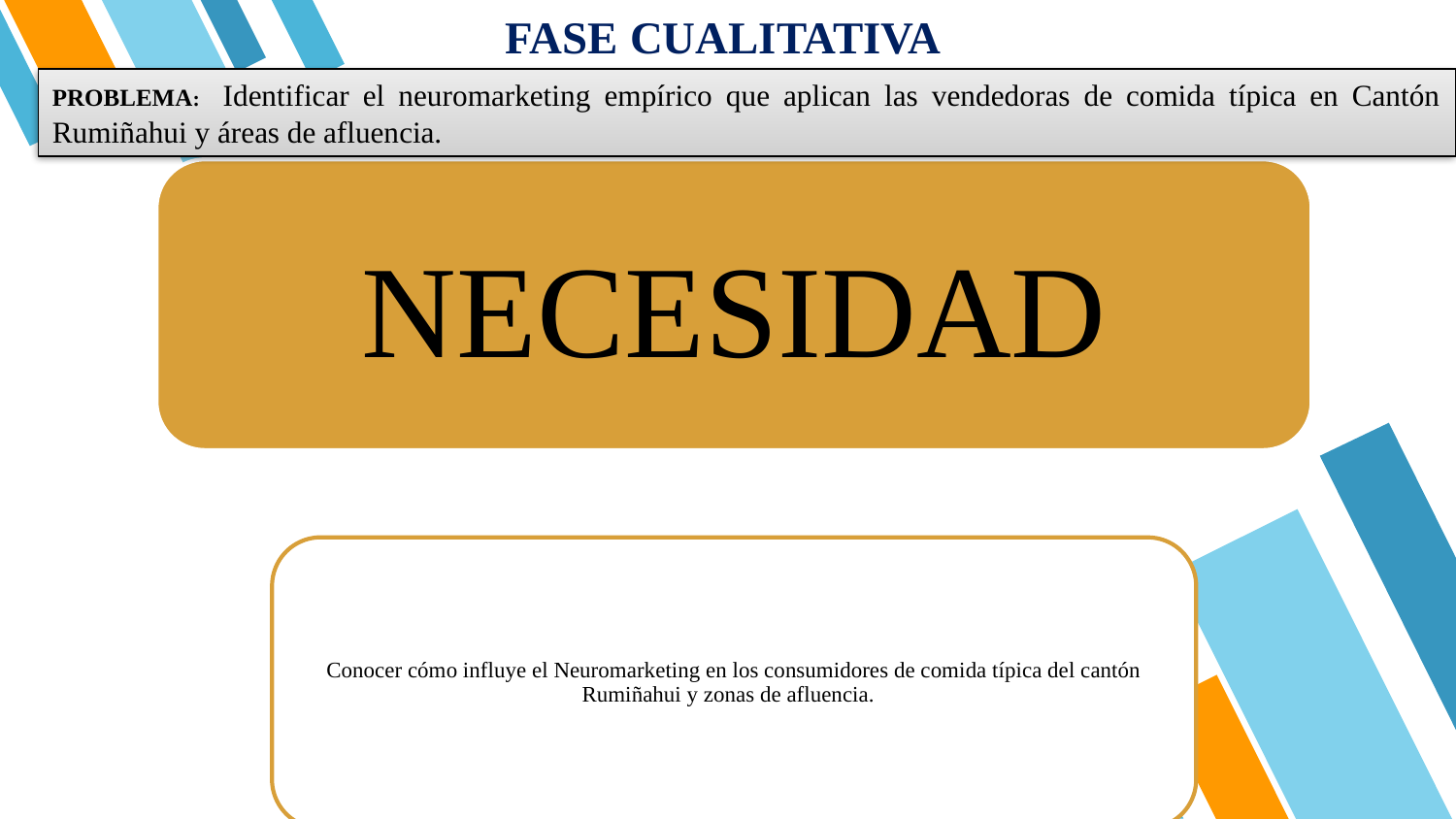

FASE CUALITATIVA
PROBLEMA:  Identificar el neuromarketing empírico que aplican las vendedoras de comida típica en Cantón Rumiñahui y áreas de afluencia.
NECESIDAD
Conocer cómo influye el Neuromarketing en los consumidores de comida típica del cantón Rumiñahui y zonas de afluencia.